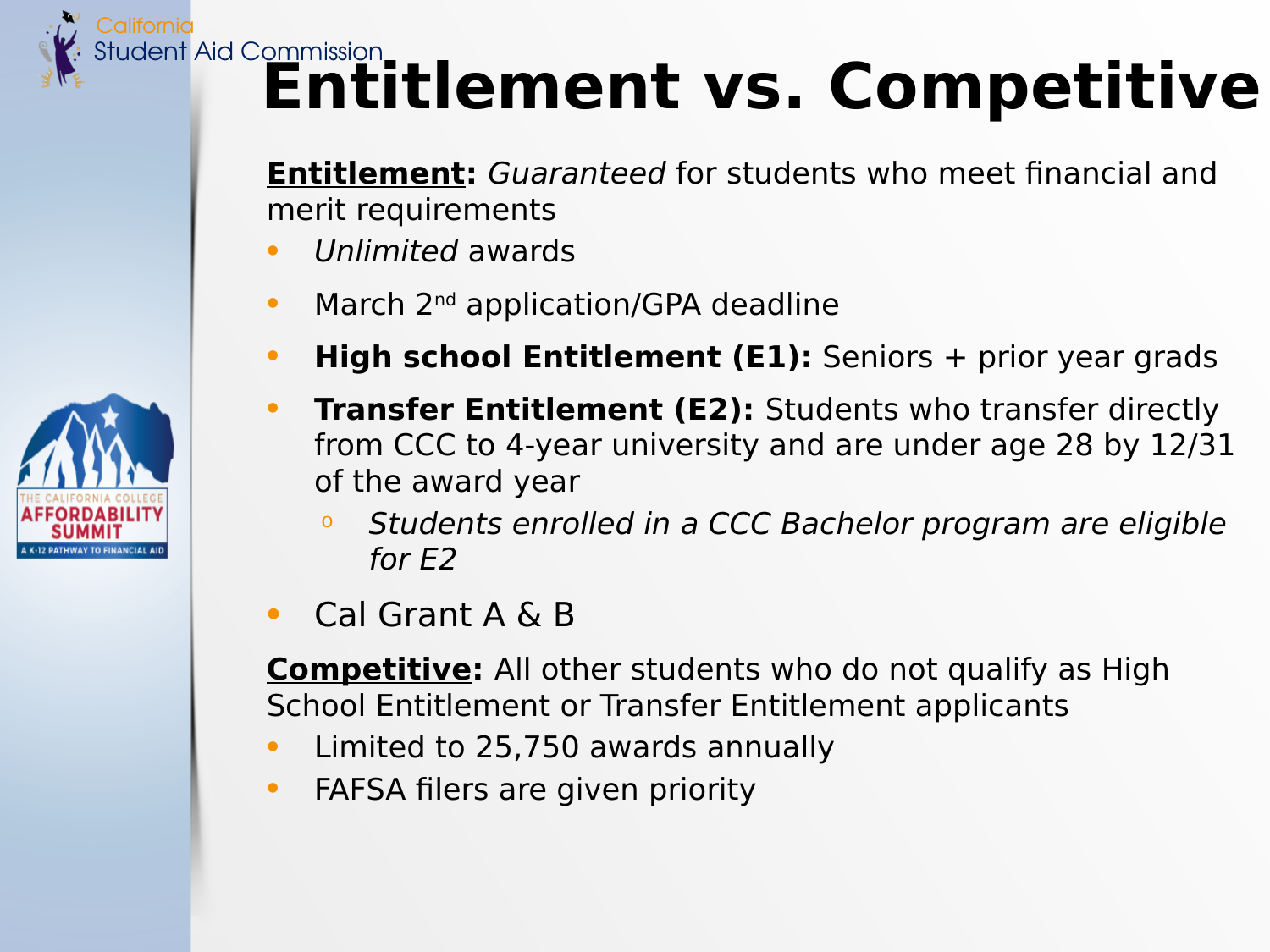

# Entitlement vs. Competitive
Entitlement: Guaranteed for students who meet financial and merit requirements
Unlimited awards
March 2nd application/GPA deadline
High school Entitlement (E1): Seniors + prior year grads
Transfer Entitlement (E2): Students who transfer directly from CCC to 4-year university and are under age 28 by 12/31 of the award year
Students enrolled in a CCC Bachelor program are eligible for E2
Cal Grant A & B
Competitive: All other students who do not qualify as High School Entitlement or Transfer Entitlement applicants
Limited to 25,750 awards annually
FAFSA filers are given priority